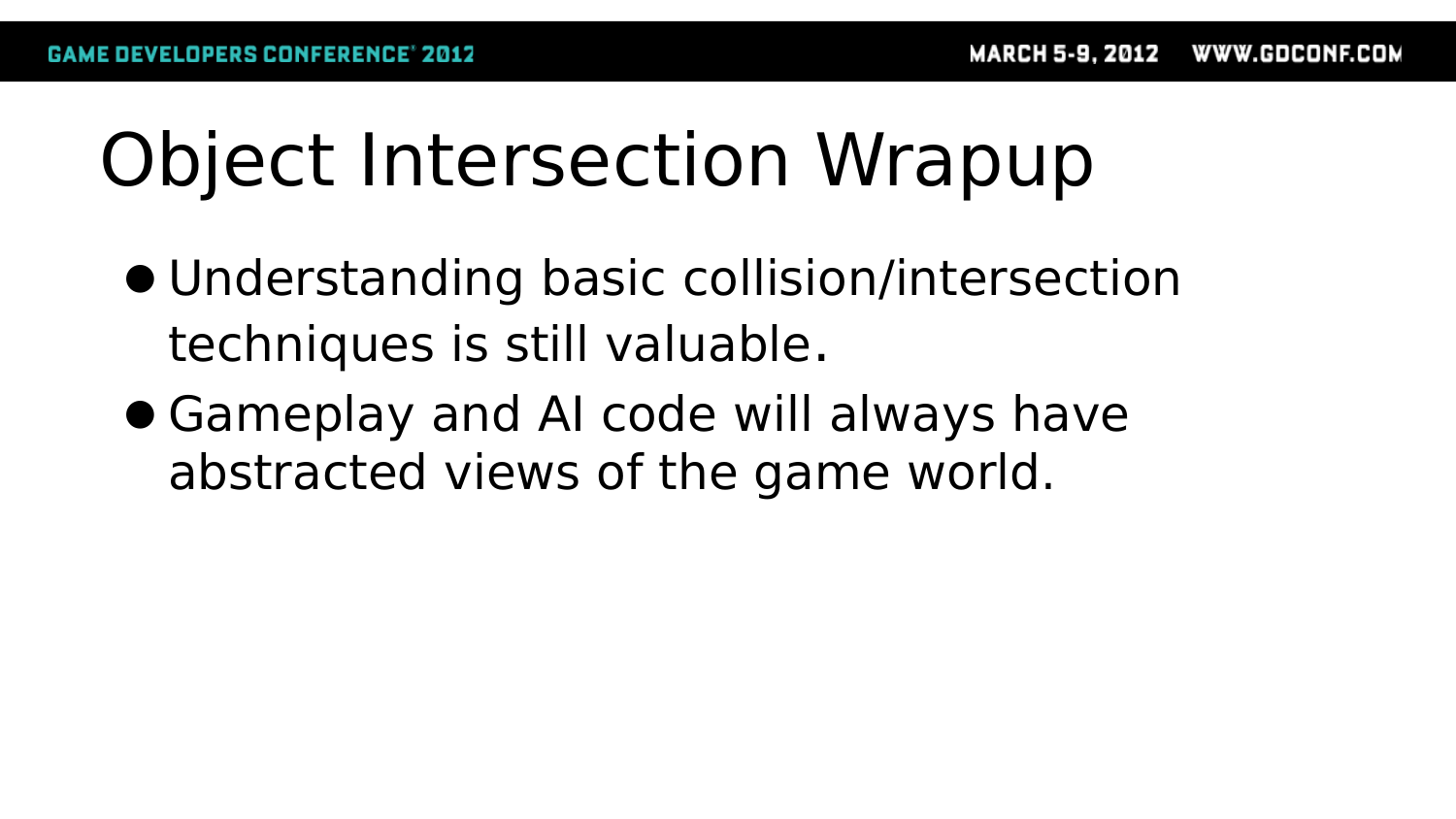

# Object Intersection Wrapup
Understanding basic collision/intersection techniques is still valuable.
Gameplay and AI code will always have abstracted views of the game world.